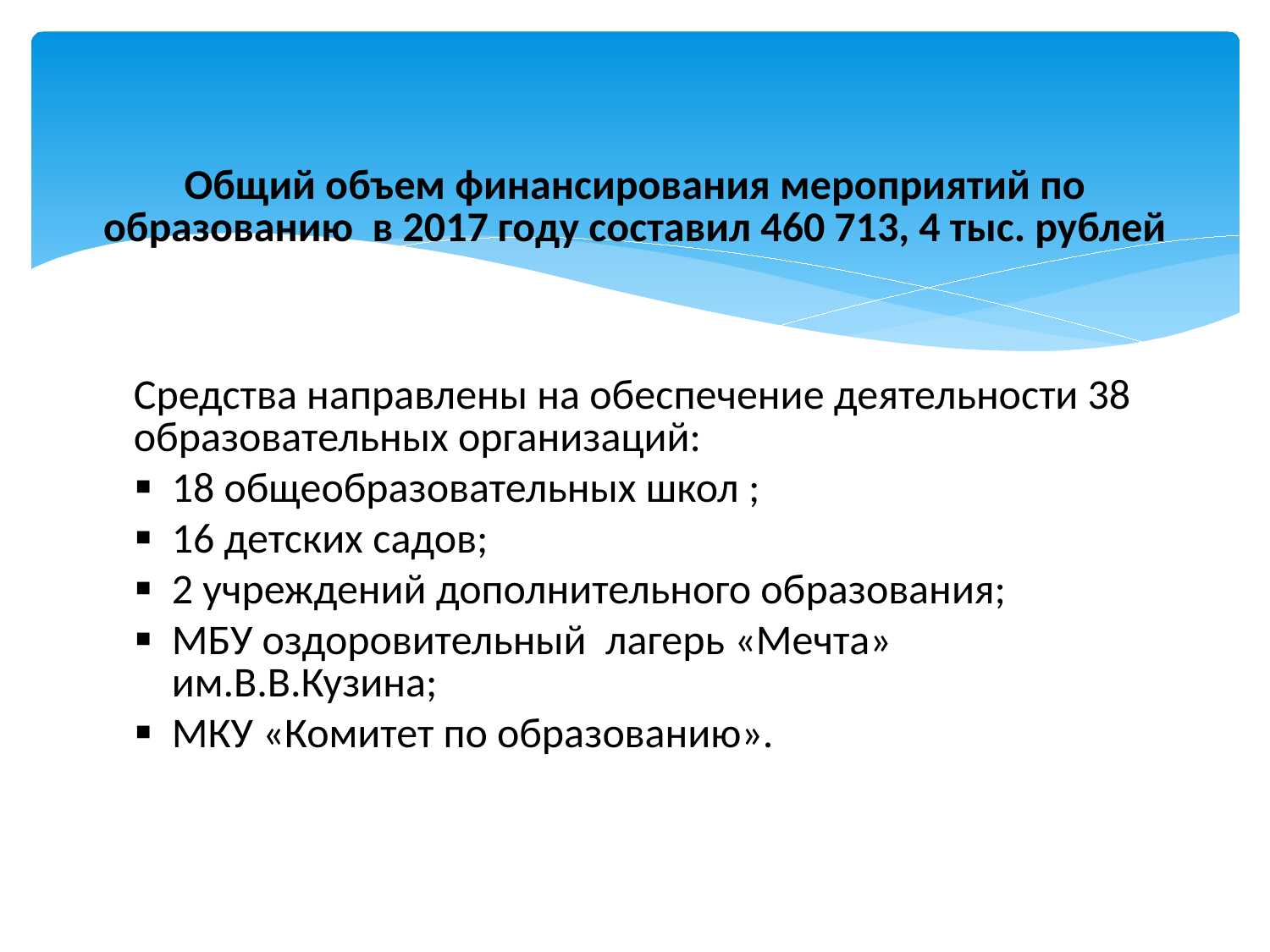

# Общий объем финансирования мероприятий по образованию  в 2017 году составил 460 713, 4 тыс. рублей
Средства направлены на обеспечение деятельности 38 образовательных организаций:
18 общеобразовательных школ ;
16 детских садов;
2 учреждений дополнительного образования;
МБУ оздоровительный  лагерь «Мечта» им.В.В.Кузина;
МКУ «Комитет по образованию».